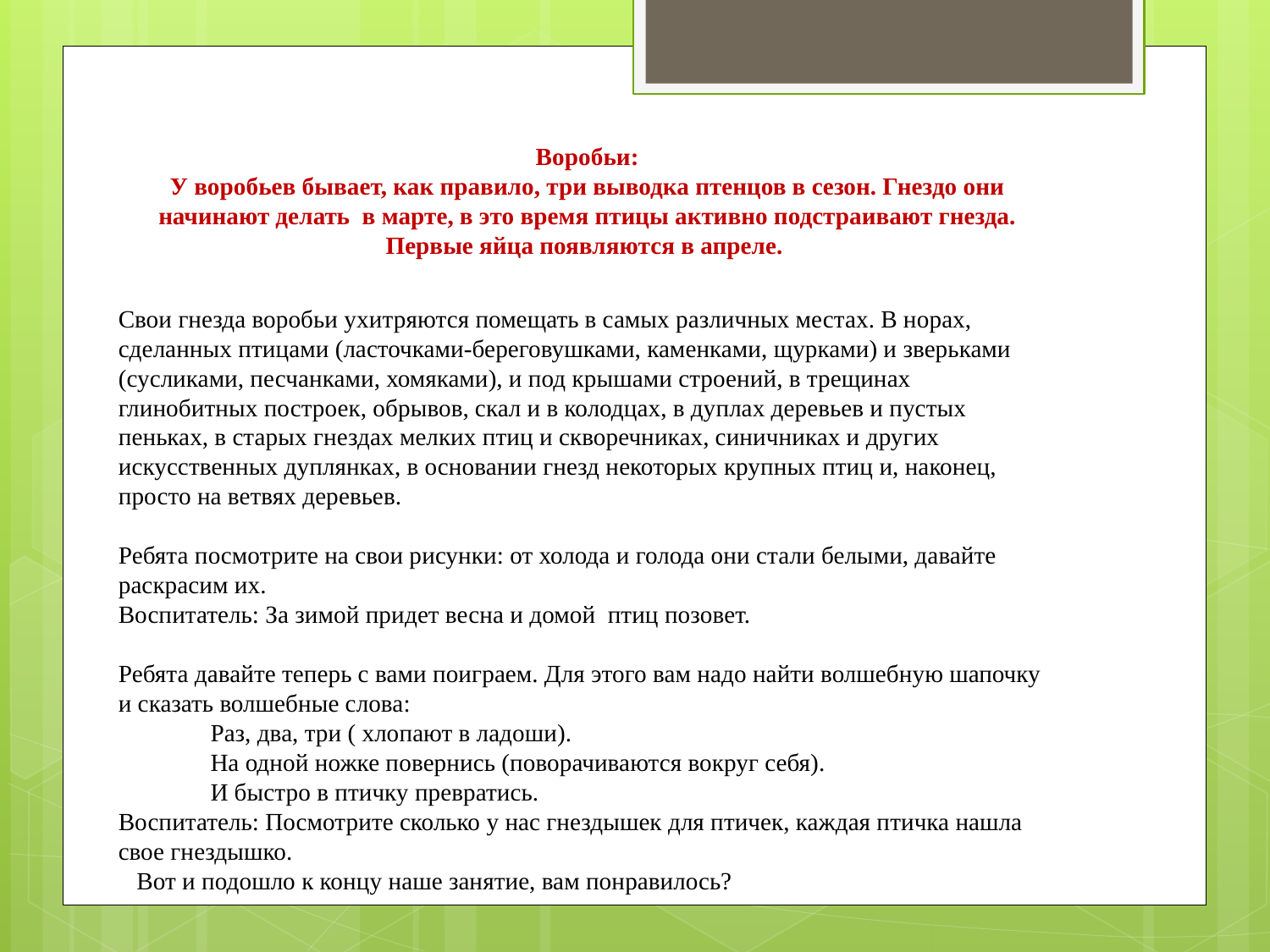

Воробьи:
У воробьев бывает, как правило, три выводка птенцов в сезон. Гнездо они начинают делать  в марте, в это время птицы активно подстраивают гнезда. Первые яйца появляются в апреле.

Свои гнезда воробьи ухитряются помещать в самых различных местах. В норах, сделанных птицами (ласточками-береговушками, каменками, щурками) и зверьками (сусликами, песчанками, хомяками), и под крышами строений, в трещинах глинобитных построек, обрывов, скал и в колодцах, в дуплах деревьев и пустых пеньках, в старых гнездах мелких птиц и скворечниках, синичниках и других искусственных дуплянках, в основании гнезд некоторых крупных птиц и, наконец, просто на ветвях деревьев.

Ребята посмотрите на свои рисунки: от холода и голода они стали белыми, давайте раскрасим их.
Воспитатель: За зимой придет весна и домой  птиц позовет.

Ребята давайте теперь с вами поиграем. Для этого вам надо найти волшебную шапочку и сказать волшебные слова:
               Раз, два, три ( хлопают в ладоши).
               На одной ножке повернись (поворачиваются вокруг себя).
               И быстро в птичку превратись.
Воспитатель: Посмотрите сколько у нас гнездышек для птичек, каждая птичка нашла свое гнездышко.
   Вот и подошло к концу наше занятие, вам понравилось?